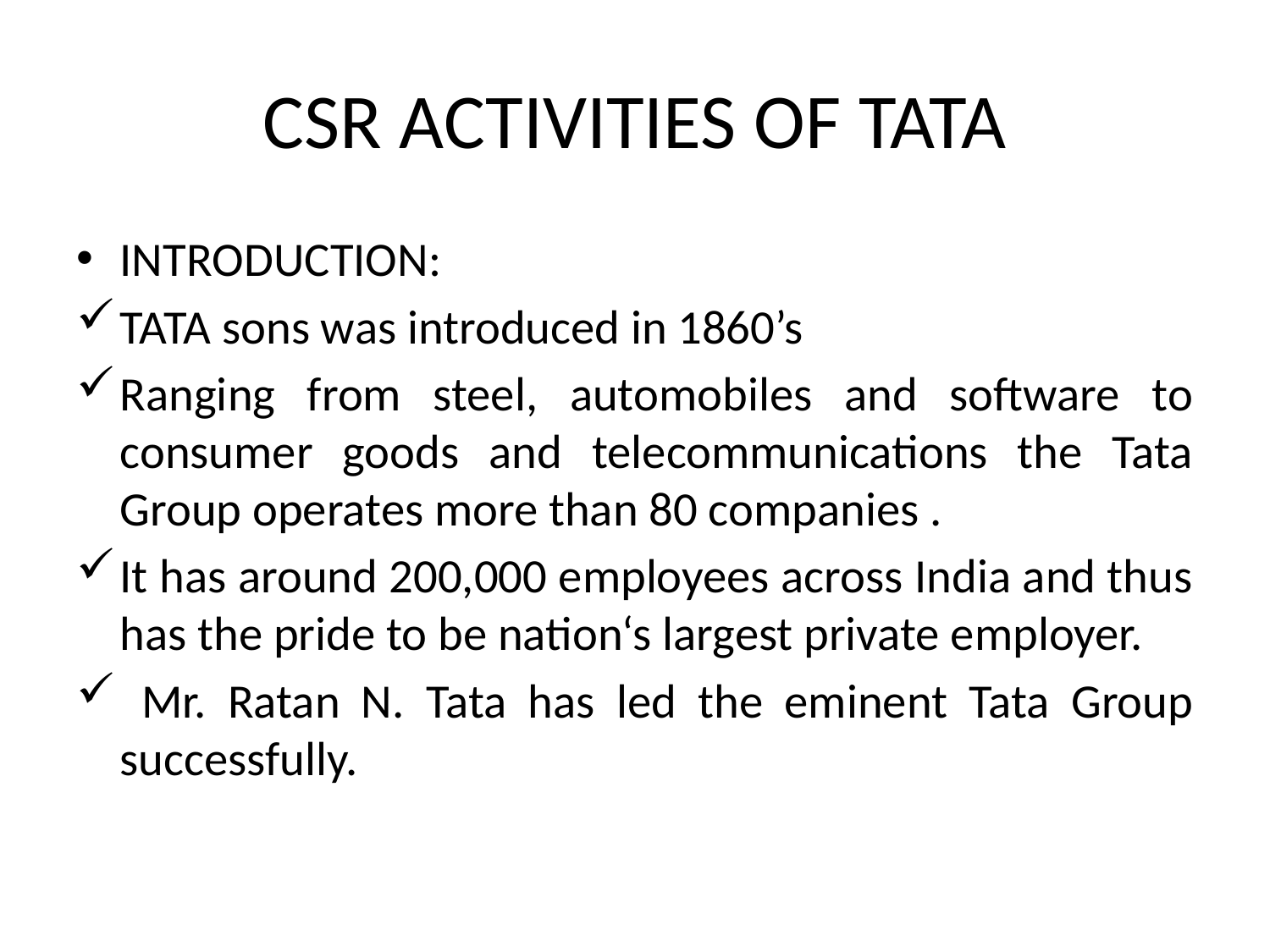

# CSR ACTIVITIES OF TATA
INTRODUCTION:
TATA sons was introduced in 1860’s
Ranging from steel, automobiles and software to consumer goods and telecommunications the Tata Group operates more than 80 companies .
It has around 200,000 employees across India and thus has the pride to be nation‘s largest private employer.
 Mr. Ratan N. Tata has led the eminent Tata Group successfully.